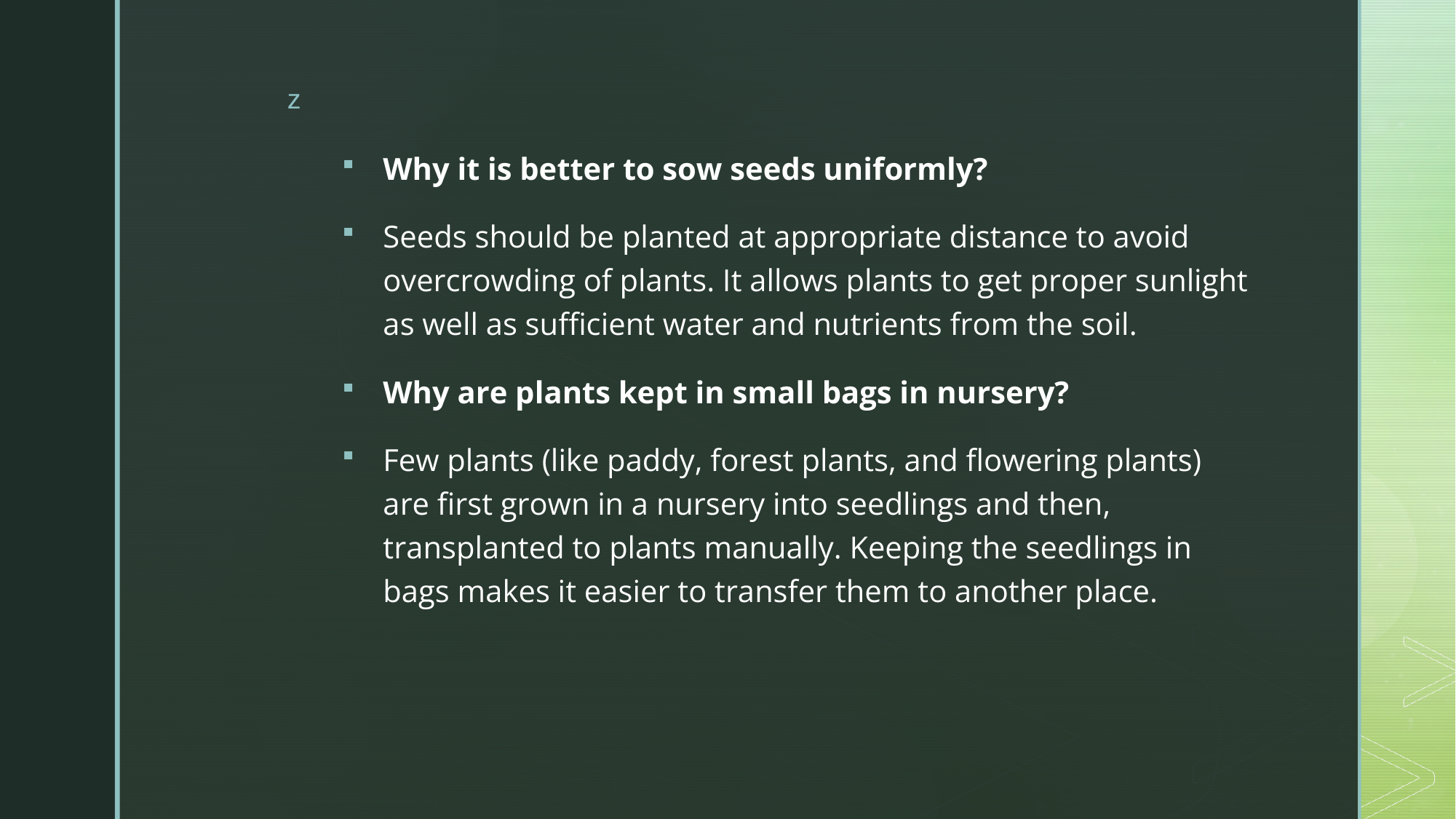

#
Why it is better to sow seeds uniformly?
Seeds should be planted at appropriate distance to avoid overcrowding of plants. It allows plants to get proper sunlight as well as sufficient water and nutrients from the soil.
Why are plants kept in small bags in nursery?
Few plants (like paddy, forest plants, and flowering plants) are first grown in a nursery into seedlings and then, transplanted to plants manually. Keeping the seedlings in bags makes it easier to transfer them to another place.